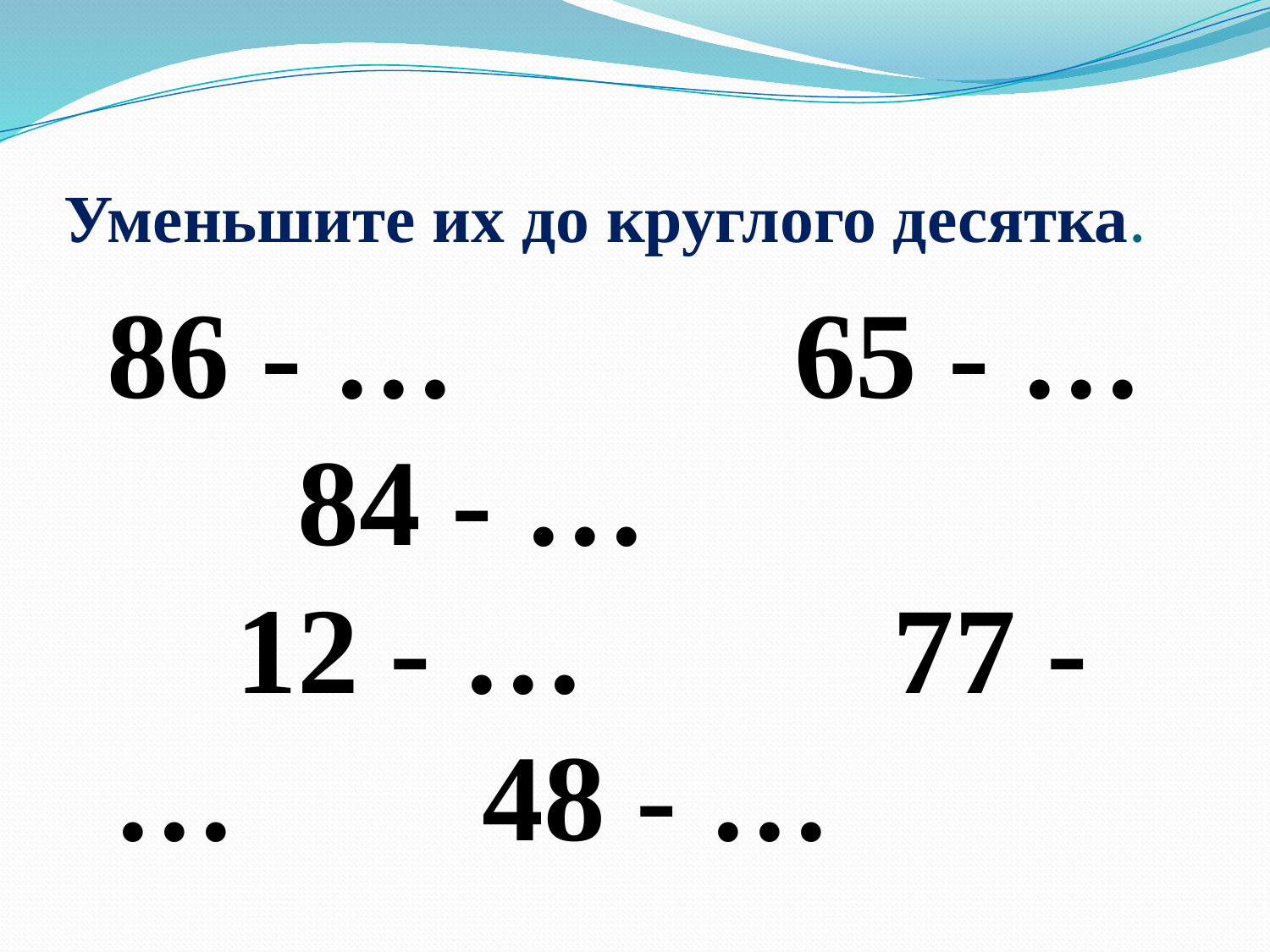

# Уменьшите их до круглого десятка.
 86 - …           65 - …        84 - …                      12 - …          77 - …        48 - …